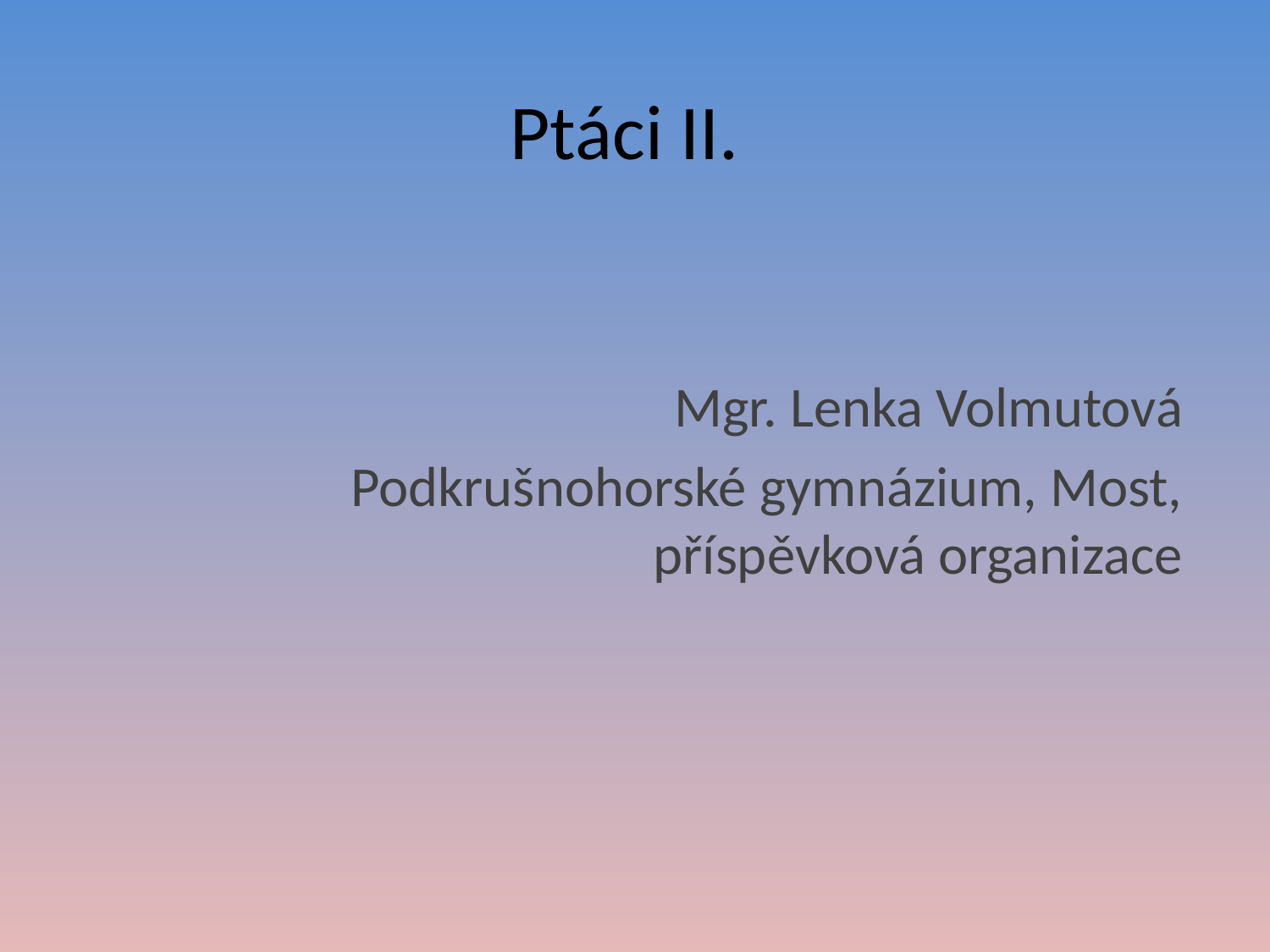

# Ptáci II.

Mgr. Lenka Volmutová
Podkrušnohorské gymnázium, Most, příspěvková organizace